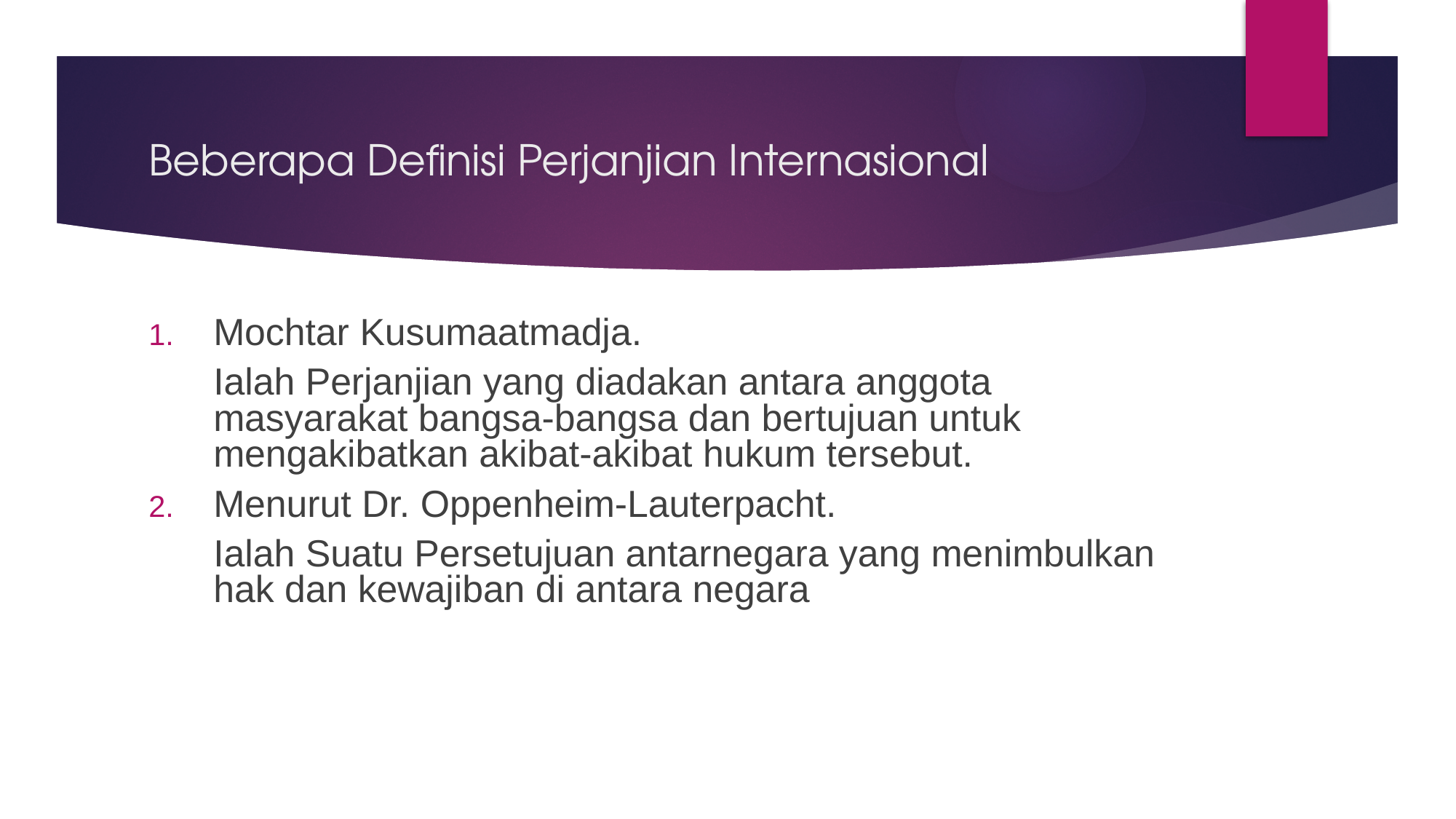

# Beberapa Definisi Perjanjian Internasional
Mochtar Kusumaatmadja.
	Ialah Perjanjian yang diadakan antara anggota masyarakat bangsa-bangsa dan bertujuan untuk mengakibatkan akibat-akibat hukum tersebut.
Menurut Dr. Oppenheim-Lauterpacht.
	Ialah Suatu Persetujuan antarnegara yang menimbulkan hak dan kewajiban di antara negara